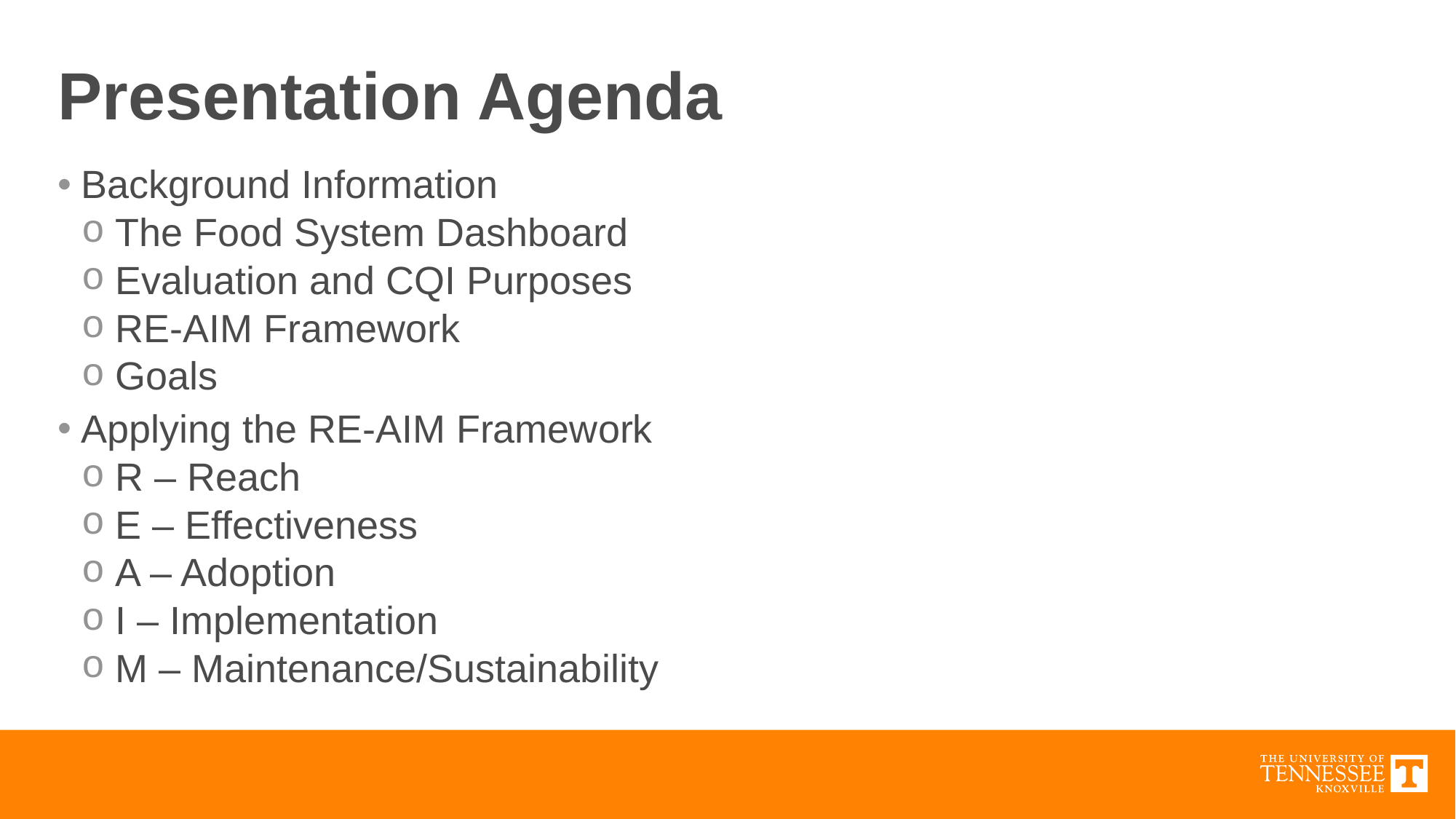

# Presentation Agenda
Background Information
The Food System Dashboard
Evaluation and CQI Purposes
RE-AIM Framework
Goals
Applying the RE-AIM Framework
R – Reach
E – Effectiveness
A – Adoption
I – Implementation
M – Maintenance/Sustainability